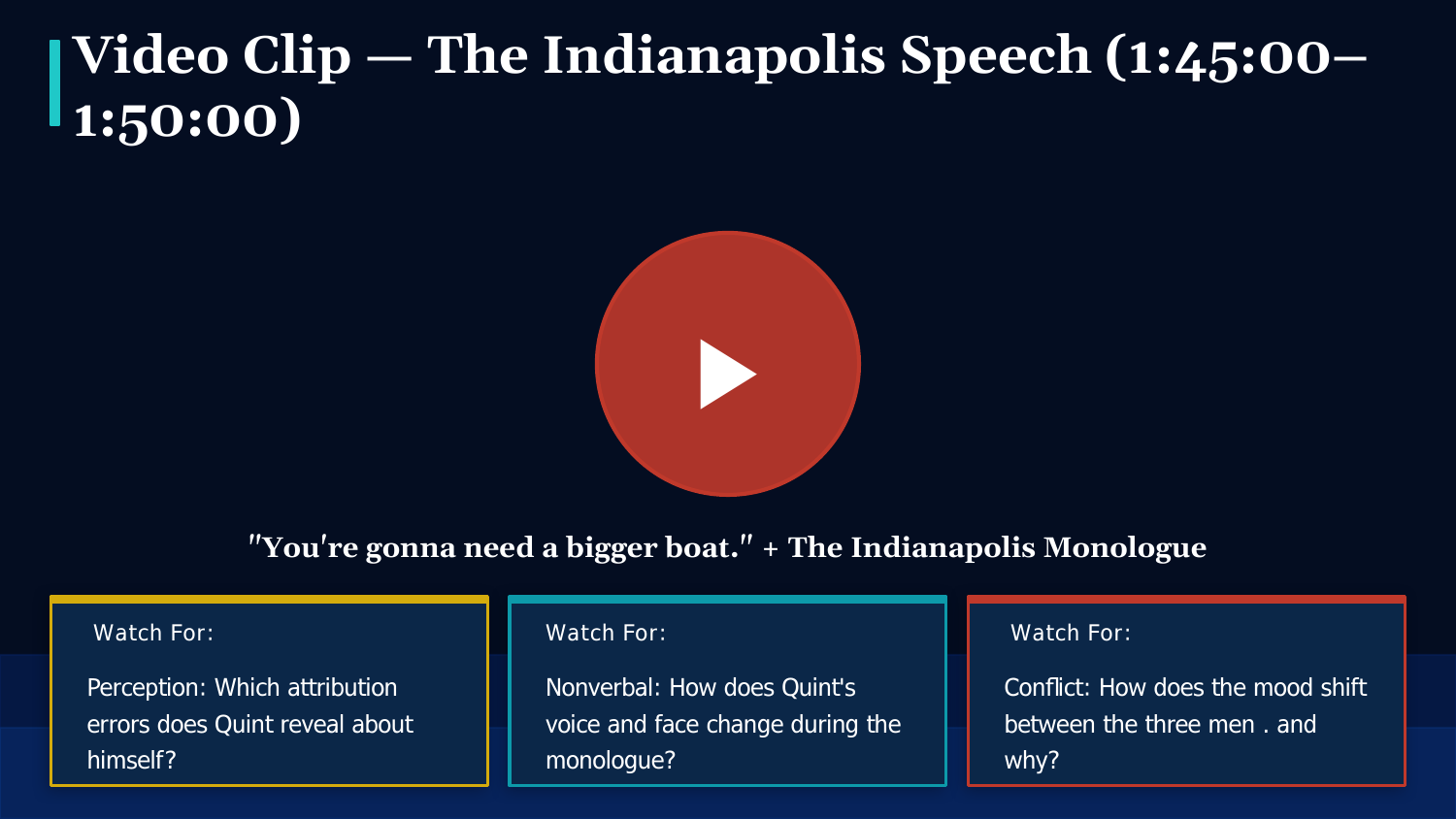

Video Clip — The Indianapolis Speech (1:45:00–1:50:00)

▶
"You're gonna need a bigger boat." + The Indianapolis Monologue

 Watch For:
Watch For:
 Watch For:

Perception: Which attribution errors does Quint reveal about himself?
Nonverbal: How does Quint's voice and face change during the monologue?
Conflict: How does the mood shift between the three men . and why?